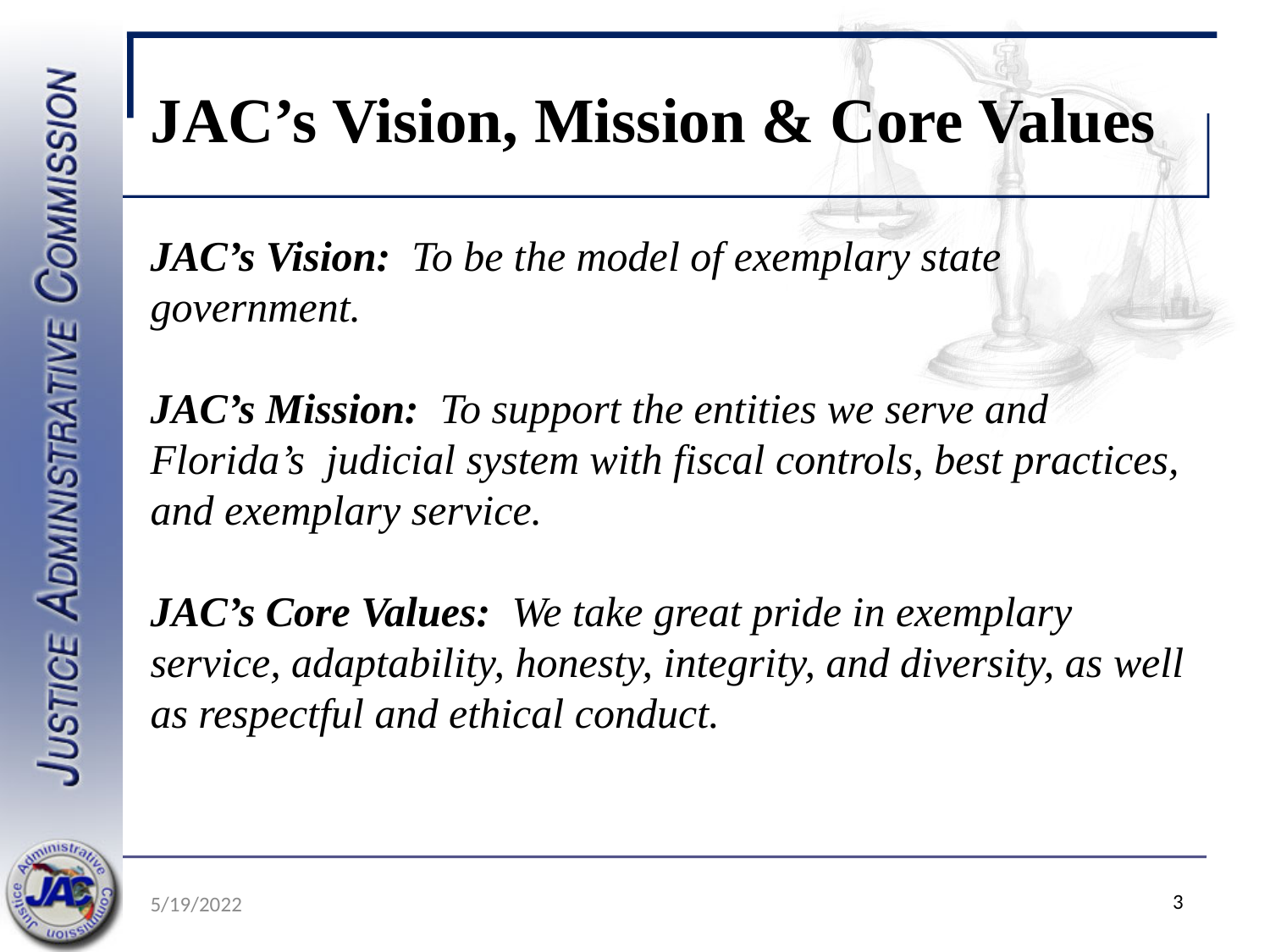

# JAC’s Vision, Mission & Core Values
JAC’s Vision:  To be the model of exemplary state government.
 
JAC’s Mission:  To support the entities we serve and Florida’s  judicial system with fiscal controls, best practices, and exemplary service.
JAC’s Core Values:  We take great pride in exemplary service, adaptability, honesty, integrity, and diversity, as well as respectful and ethical conduct.
5/19/2022
3